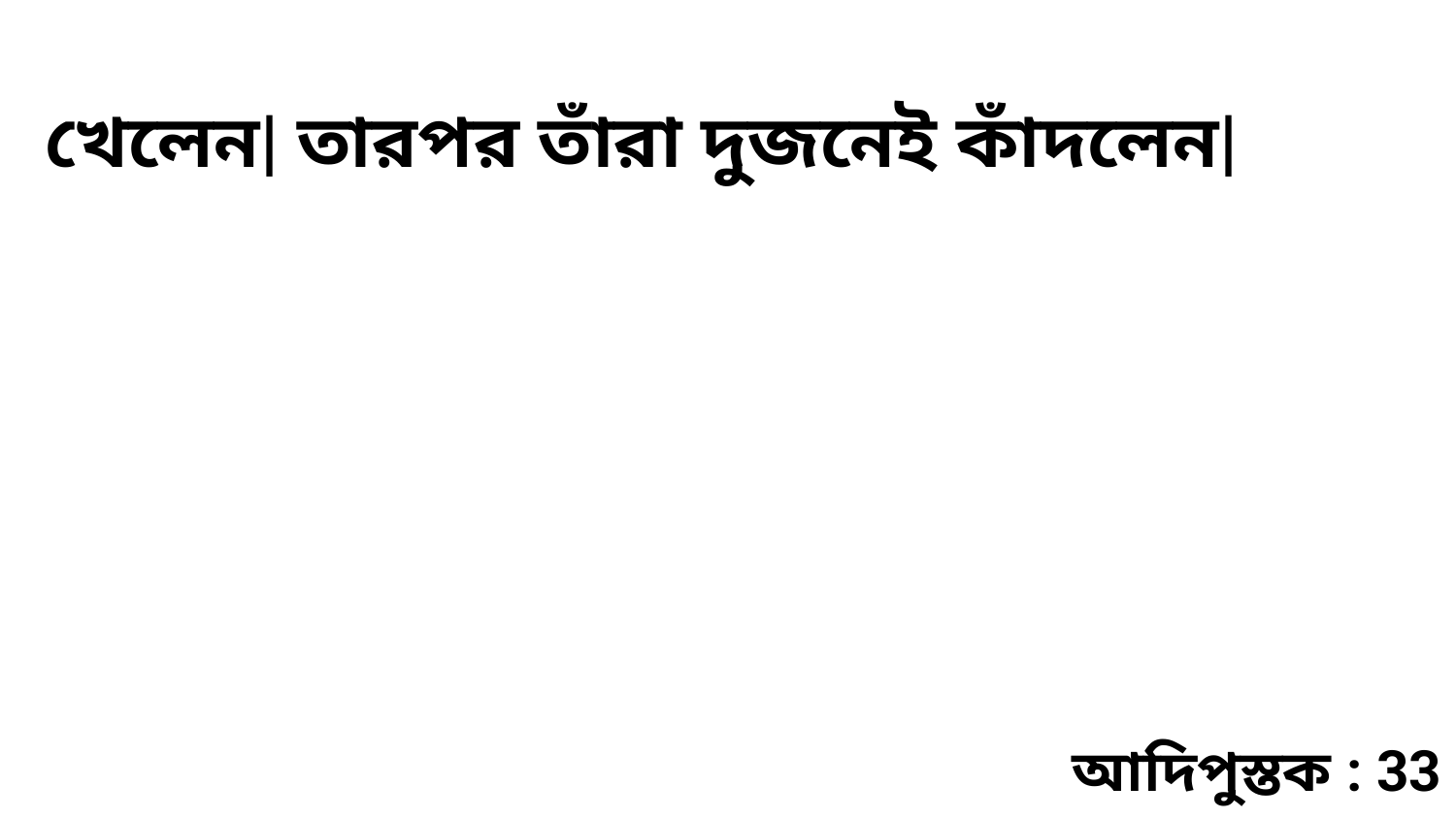

খেলেন| তারপর তাঁরা দুজনেই কাঁদলেন|
আদিপুস্তক : 33